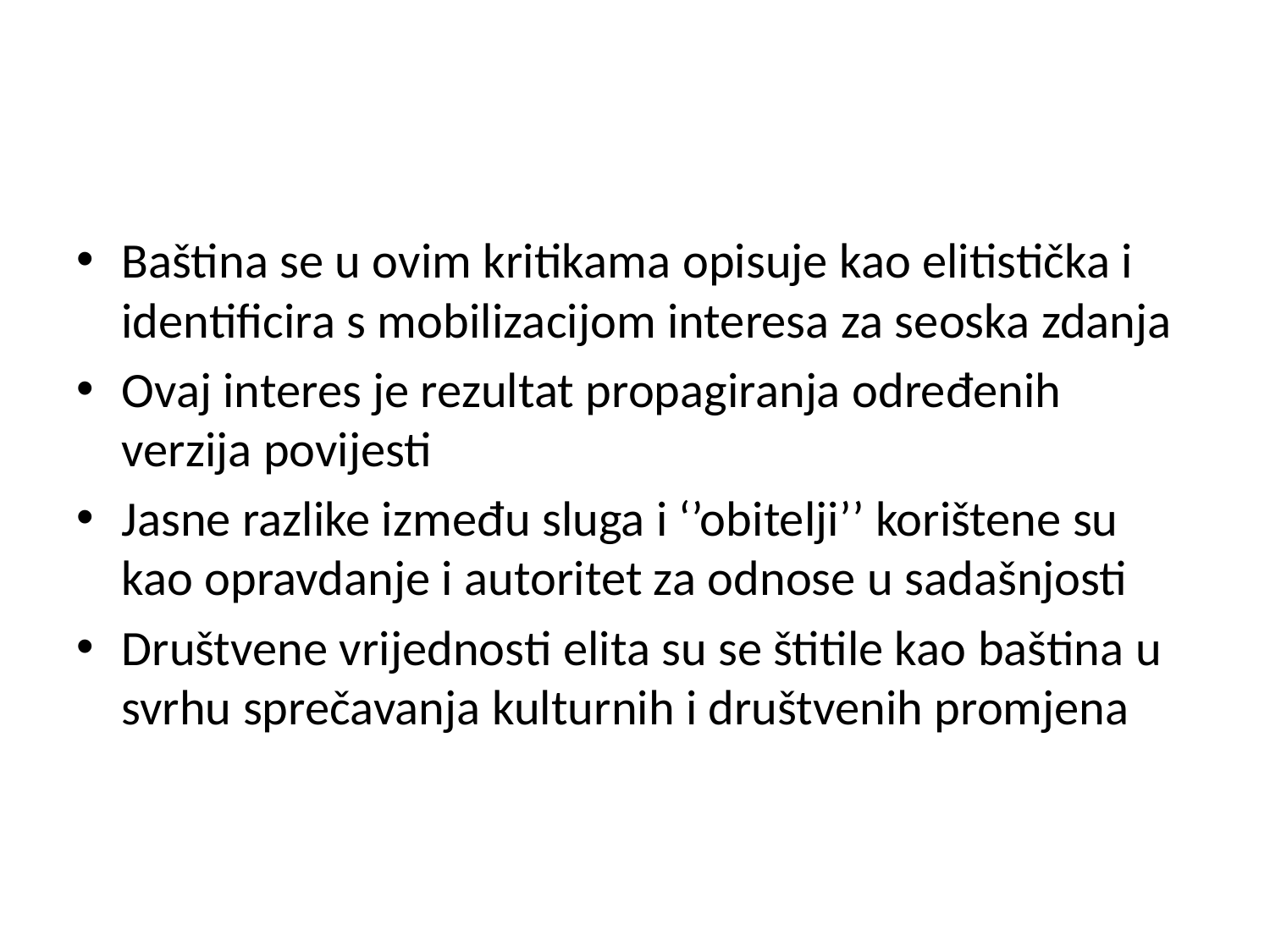

#
Baština se u ovim kritikama opisuje kao elitistička i identificira s mobilizacijom interesa za seoska zdanja
Ovaj interes je rezultat propagiranja određenih verzija povijesti
Jasne razlike između sluga i ‘’obitelji’’ korištene su kao opravdanje i autoritet za odnose u sadašnjosti
Društvene vrijednosti elita su se štitile kao baština u svrhu sprečavanja kulturnih i društvenih promjena